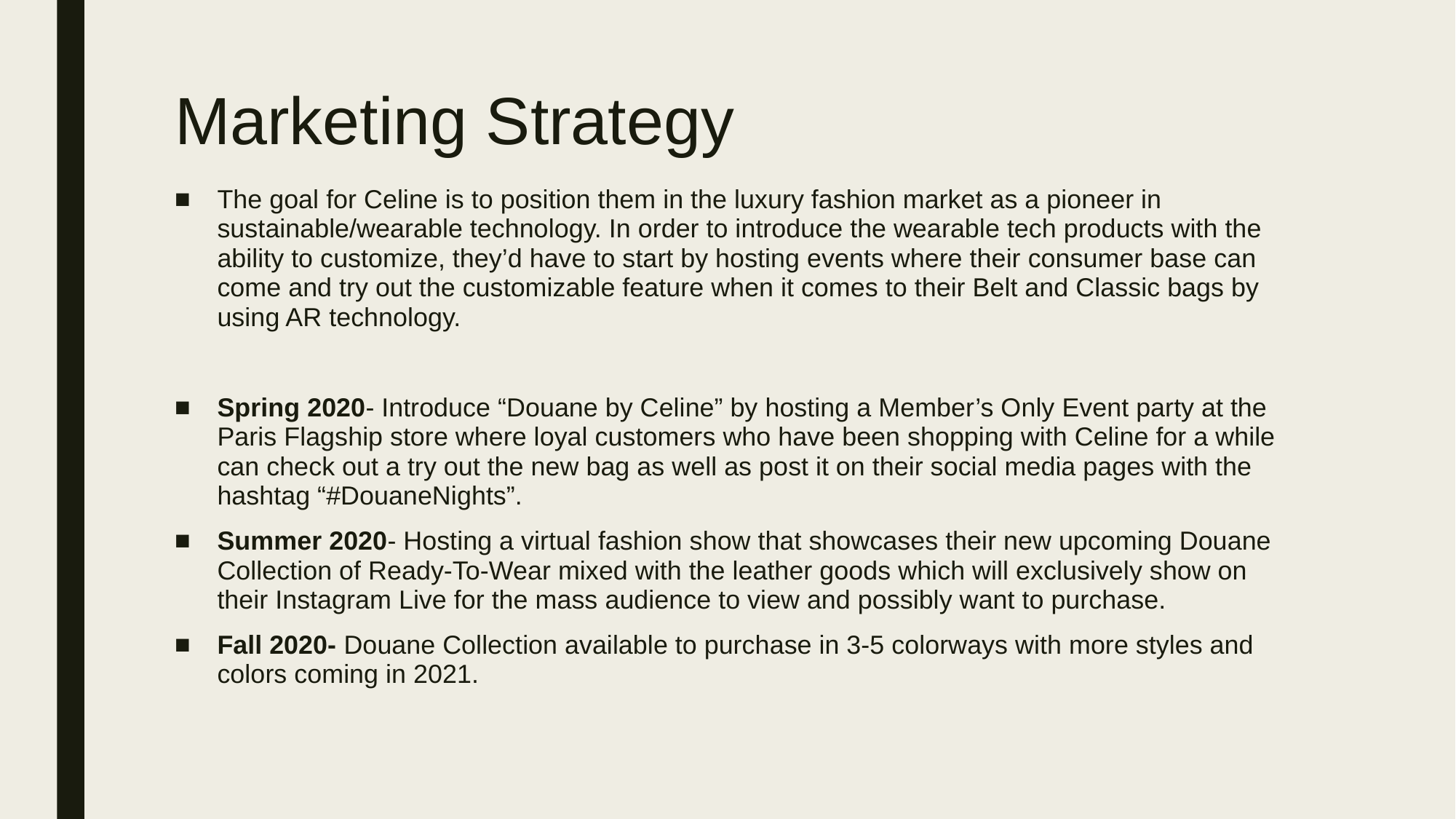

# Marketing Strategy
The goal for Celine is to position them in the luxury fashion market as a pioneer in sustainable/wearable technology. In order to introduce the wearable tech products with the ability to customize, they’d have to start by hosting events where their consumer base can come and try out the customizable feature when it comes to their Belt and Classic bags by using AR technology.

Spring 2020- Introduce “Douane by Celine” by hosting a Member’s Only Event party at the Paris Flagship store where loyal customers who have been shopping with Celine for a while can check out a try out the new bag as well as post it on their social media pages with the hashtag “#DouaneNights”.
Summer 2020- Hosting a virtual fashion show that showcases their new upcoming Douane Collection of Ready-To-Wear mixed with the leather goods which will exclusively show on their Instagram Live for the mass audience to view and possibly want to purchase.
Fall 2020- Douane Collection available to purchase in 3-5 colorways with more styles and colors coming in 2021.